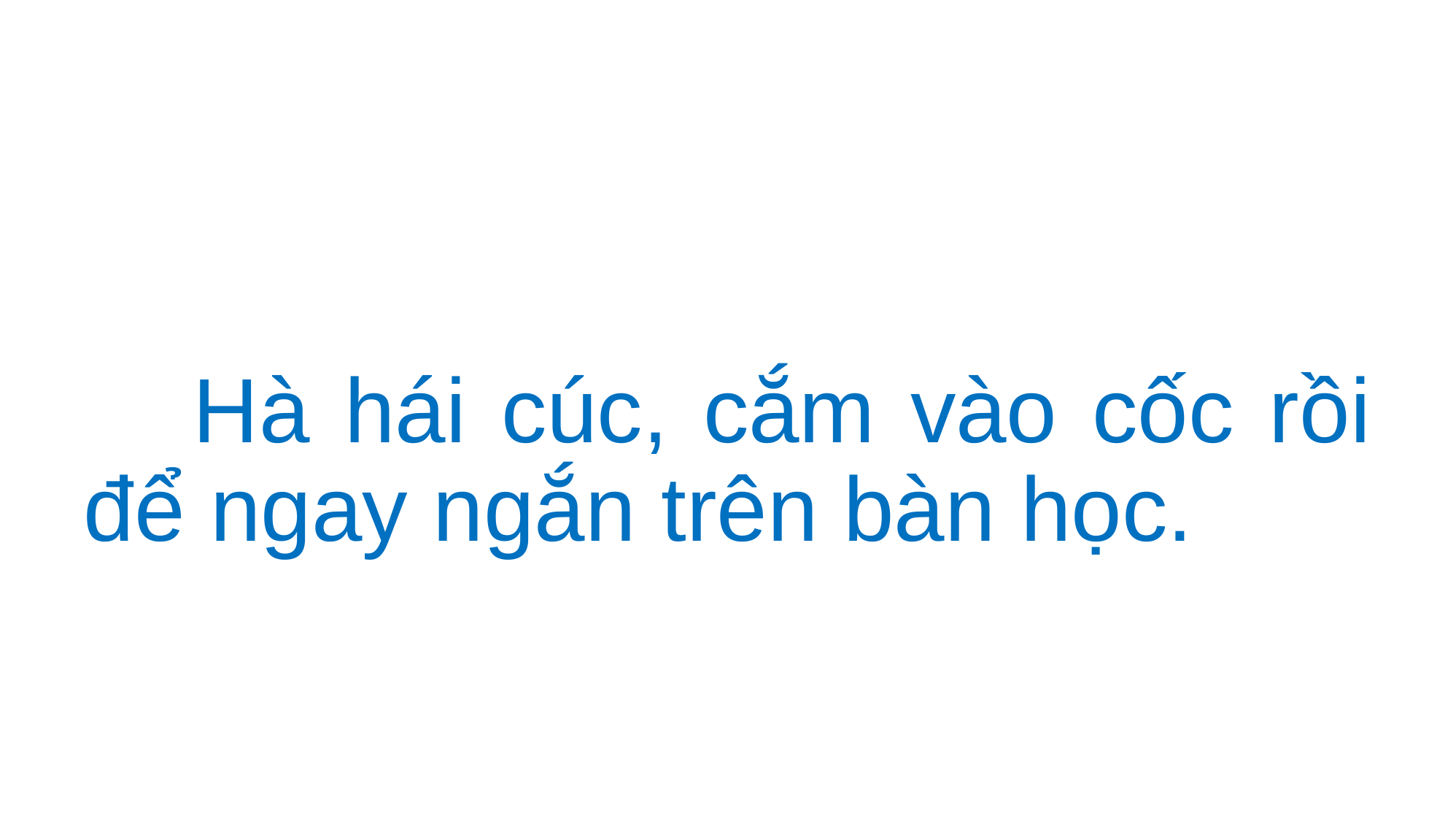

#
	Hà hái cúc, cắm vào cốc rồi để ngay ngắn trên bàn học.